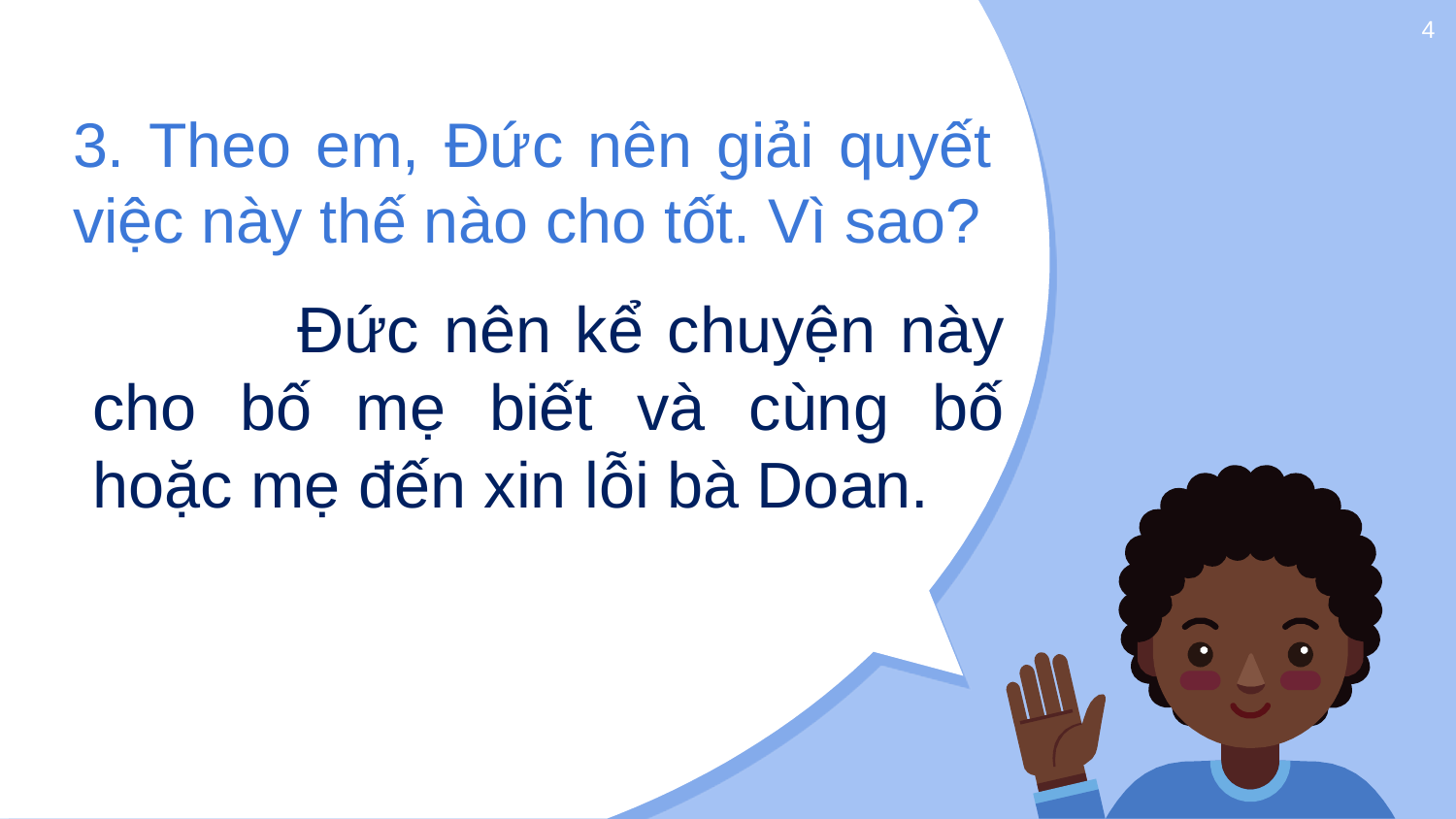

4
3. Theo em, Đức nên giải quyết việc này thế nào cho tốt. Vì sao?
           Đức nên kể chuyện này cho bố mẹ biết và cùng bố hoặc mẹ đến xin lỗi bà Doan.